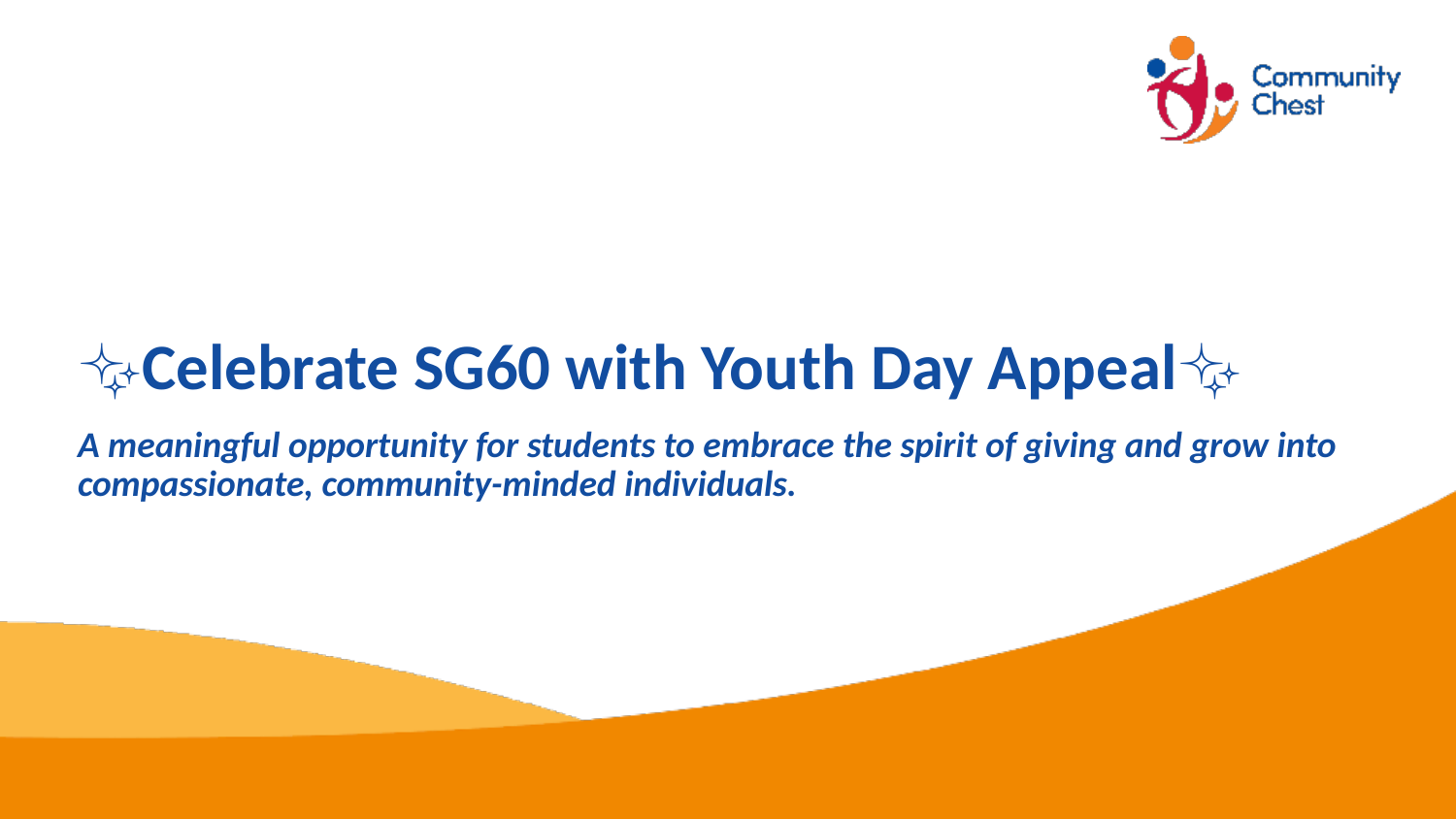

# ✨Celebrate SG60 with Youth Day Appeal✨
A meaningful opportunity for students to embrace the spirit of giving and grow into compassionate, community-minded individuals.